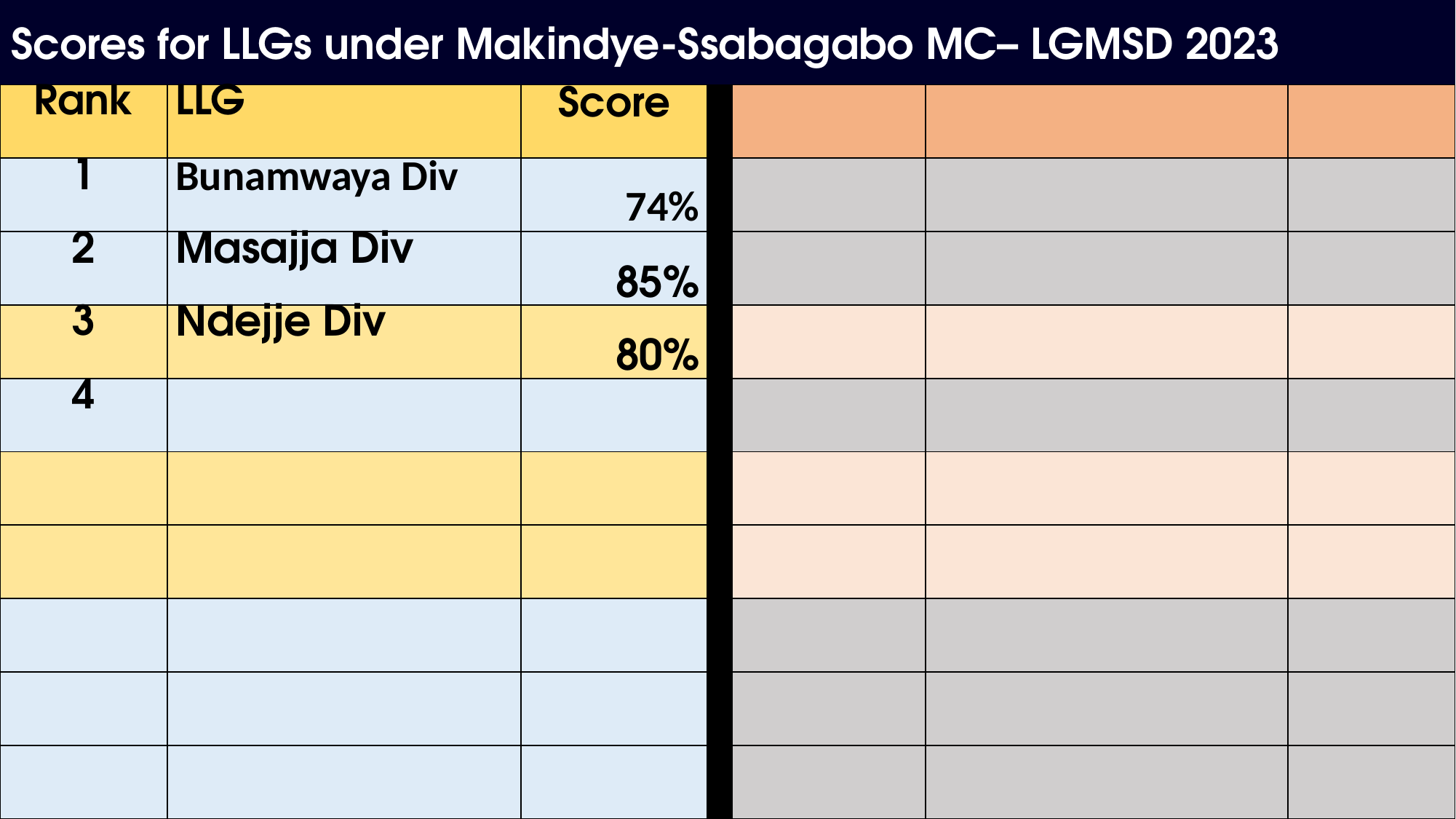

Scores for LLGs under Makindye-Ssabagabo MC– LGMSD 2023
| Rank | LLG | Score |  |  |  |  |
| --- | --- | --- | --- | --- | --- | --- |
| 1 | Bunamwaya Div | 74% |  |  |  |  |
| 2 | Masajja Div | 85% |  |  |  |  |
| 3 | Ndejje Div | 80% |  |  |  |  |
| 4 |  |  |  |  |  |  |
|  |  |  |  |  |  |  |
|  |  |  |  |  |  |  |
|  |  |  |  |  |  |  |
|  |  |  |  |  |  |  |
|  |  |  |  |  |  |  |